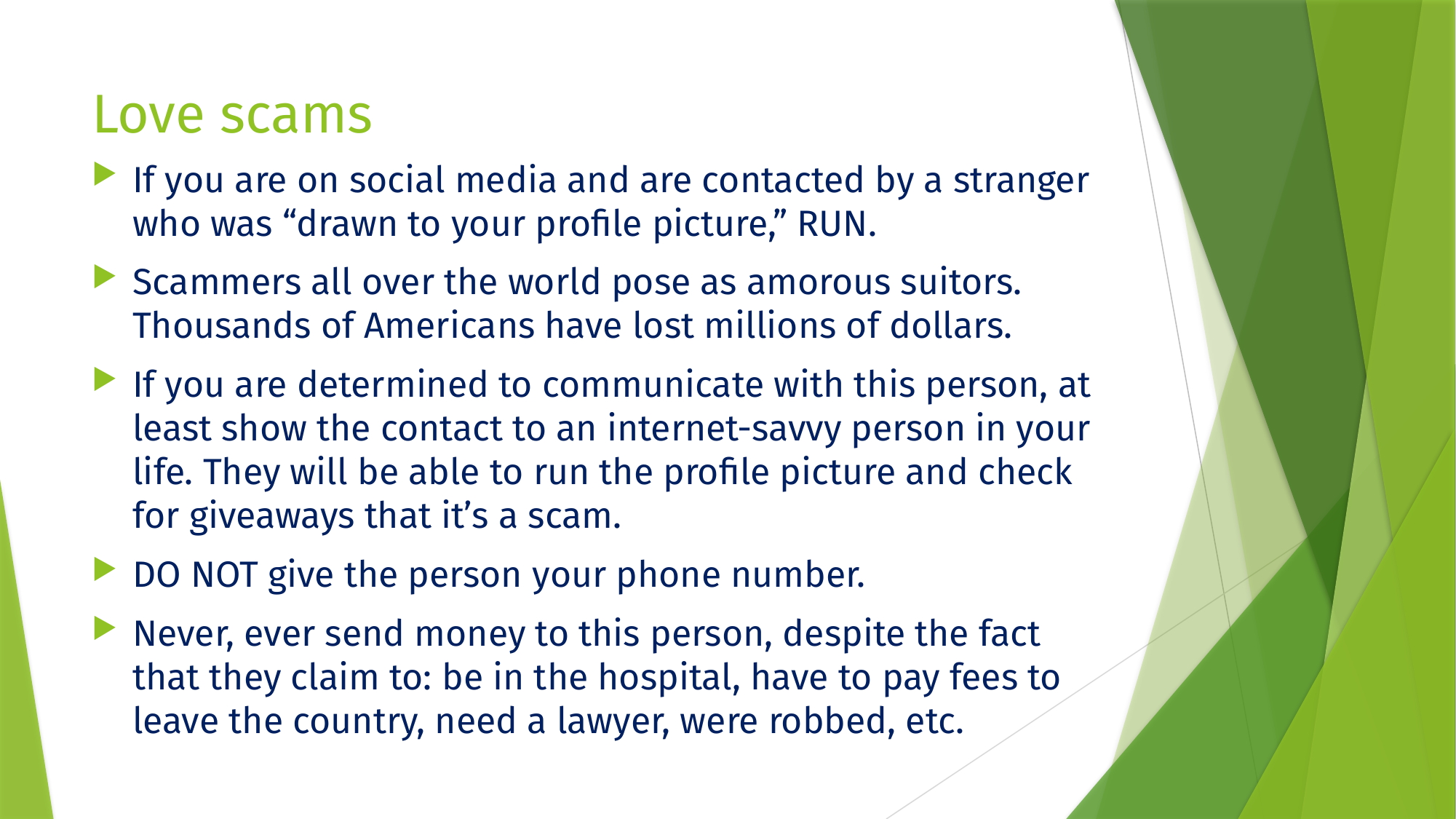

# Love scams
If you are on social media and are contacted by a stranger who was “drawn to your profile picture,” RUN.
Scammers all over the world pose as amorous suitors. Thousands of Americans have lost millions of dollars.
If you are determined to communicate with this person, at least show the contact to an internet-savvy person in your life. They will be able to run the profile picture and check for giveaways that it’s a scam.
DO NOT give the person your phone number.
Never, ever send money to this person, despite the fact that they claim to: be in the hospital, have to pay fees to leave the country, need a lawyer, were robbed, etc.